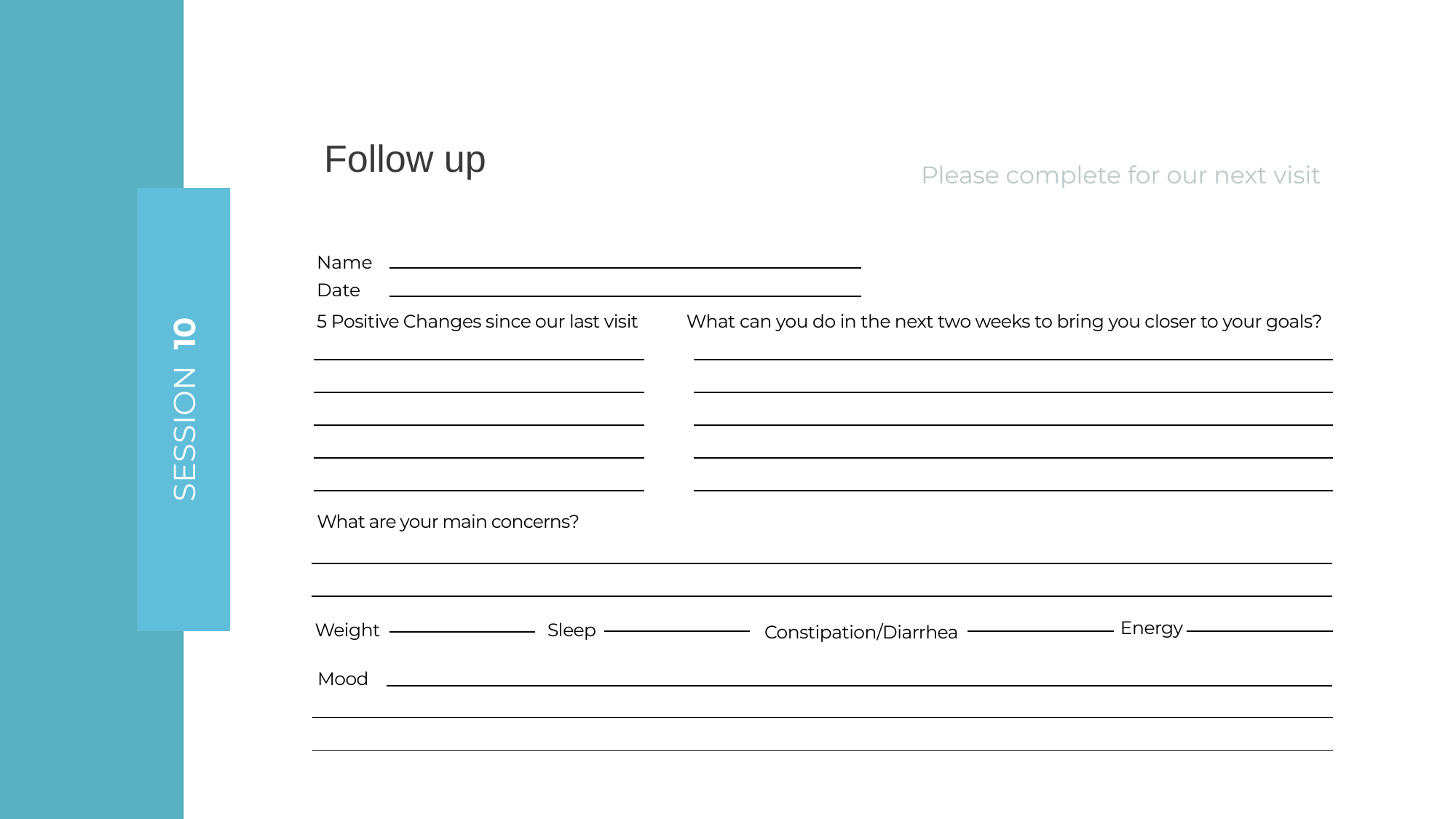

Follow up
Please complete for our next visit
Name

Date
|  |
| --- |
5 Positive Changes since our last visit
What can you do in the next two weeks to bring you closer to your goals?
|  |
| --- |
|  |
|  |
|  |
|  |
| --- |
|  |
|  |
|  |
SESSION  10
What are your main concerns?
|  |
| --- |
Energy
Weight
Sleep
Constipation/Diarrhea

Mood

|  |
| --- |